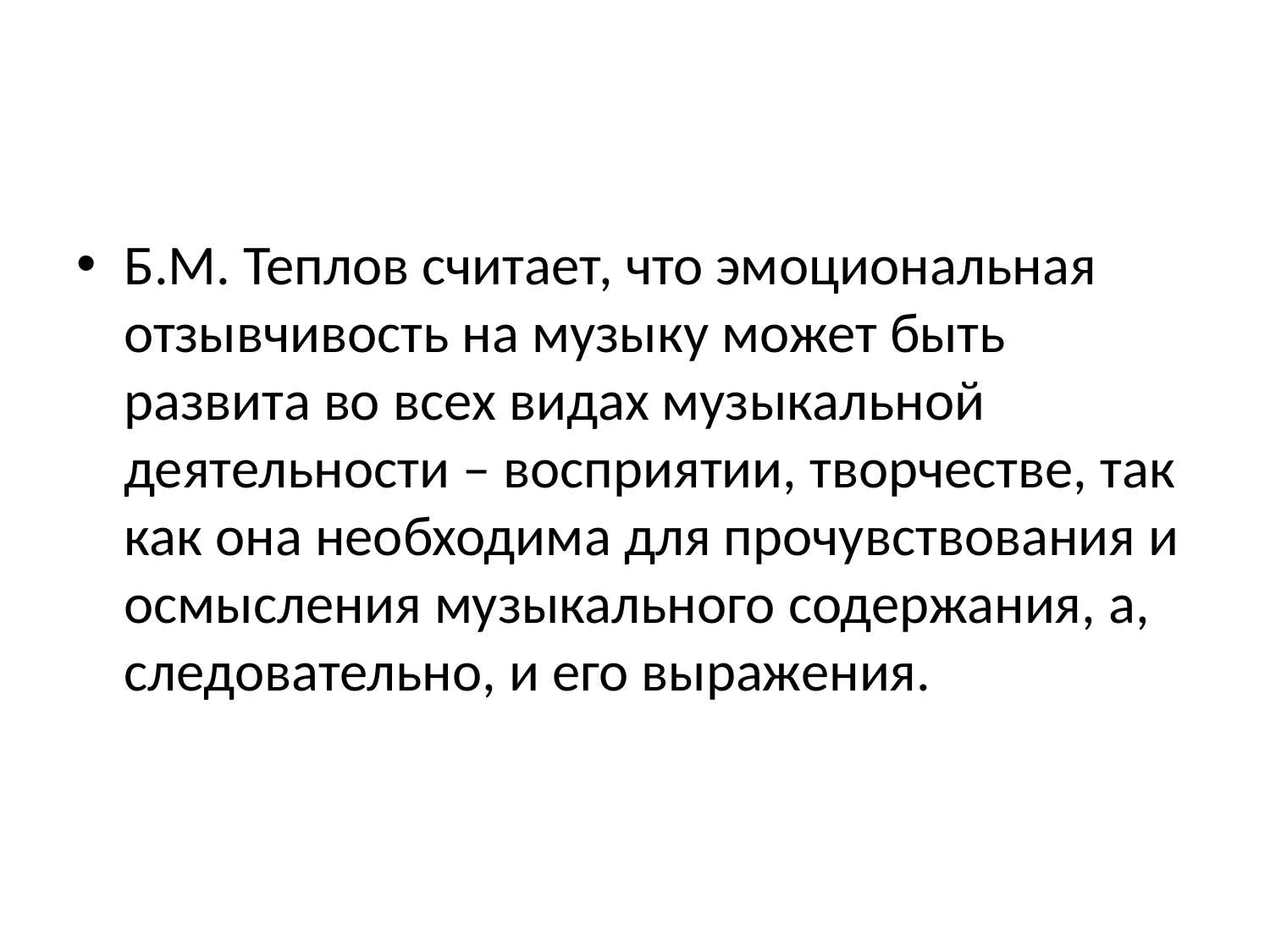

#
Б.М. Теплов считает, что эмоциональная отзывчивость на музыку может быть развита во всех видах музыкальной деятельности – восприятии, творчестве, так как она необходима для прочувствования и осмысления музыкального содержания, а, следовательно, и его выражения.